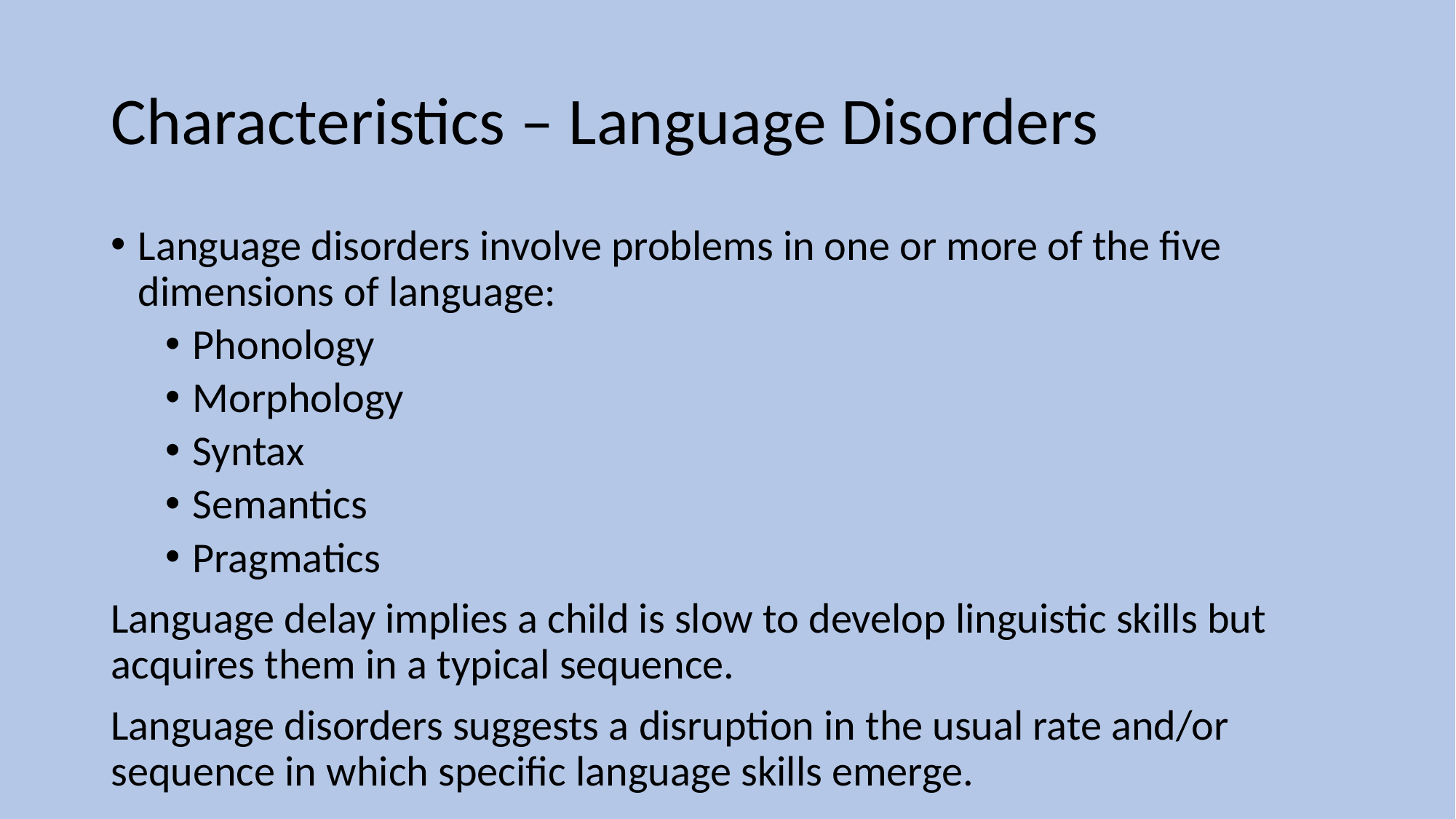

# Characteristics – Language Disorders
Language disorders involve problems in one or more of the five dimensions of language:
Phonology
Morphology
Syntax
Semantics
Pragmatics
Language delay implies a child is slow to develop linguistic skills but acquires them in a typical sequence.
Language disorders suggests a disruption in the usual rate and/or sequence in which specific language skills emerge.